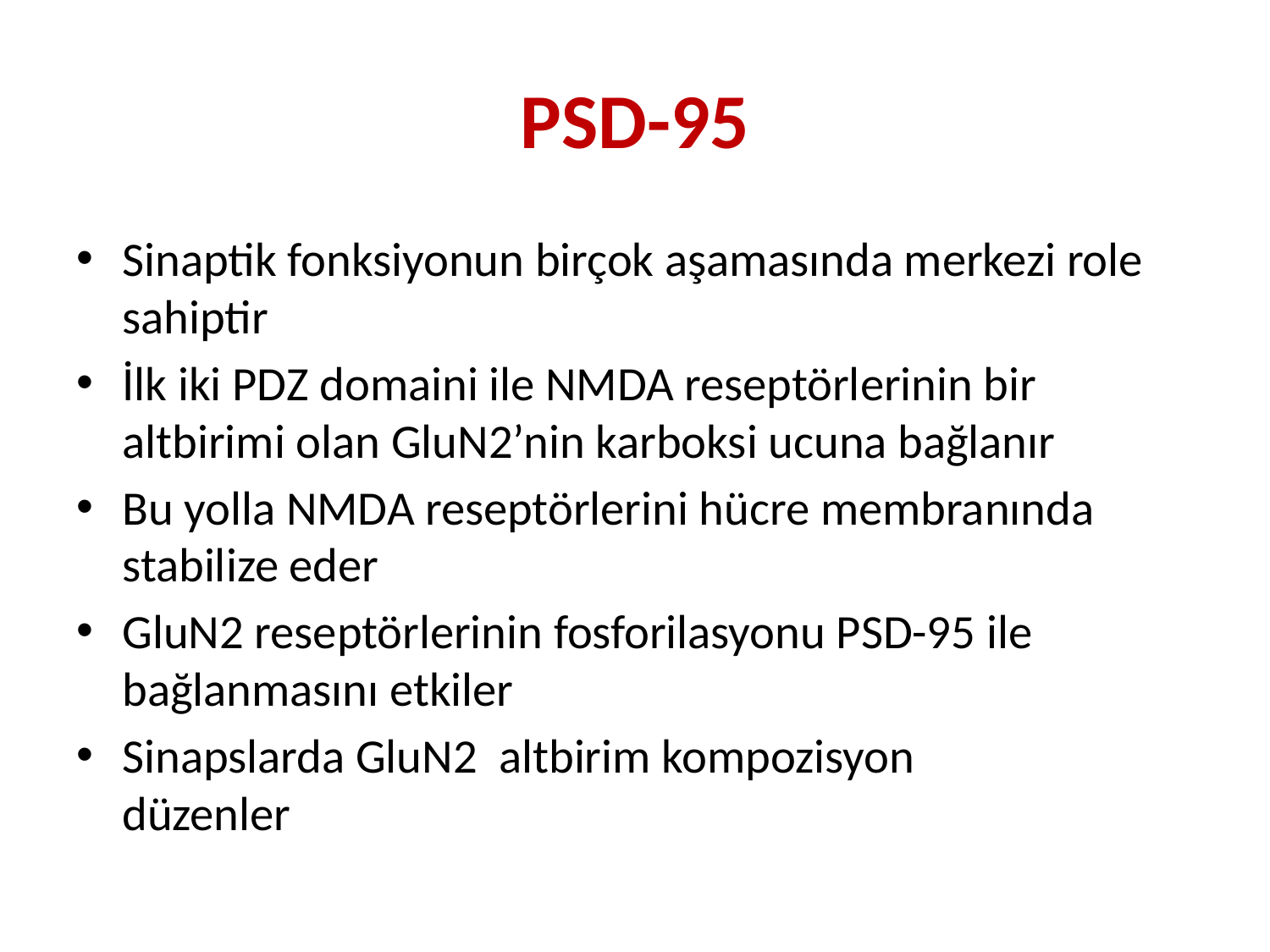

# PSD-95
Sinaptik fonksiyonun birçok aşamasında merkezi role sahiptir
İlk iki PDZ domaini ile NMDA reseptörlerinin bir altbirimi olan GluN2’nin karboksi ucuna bağlanır
Bu yolla NMDA reseptörlerini hücre membranında stabilize eder
GluN2 reseptörlerinin fosforilasyonu PSD-95 ile bağlanmasını etkiler
Sinapslarda GluN2  altbirim kompozisyonunu düzenler